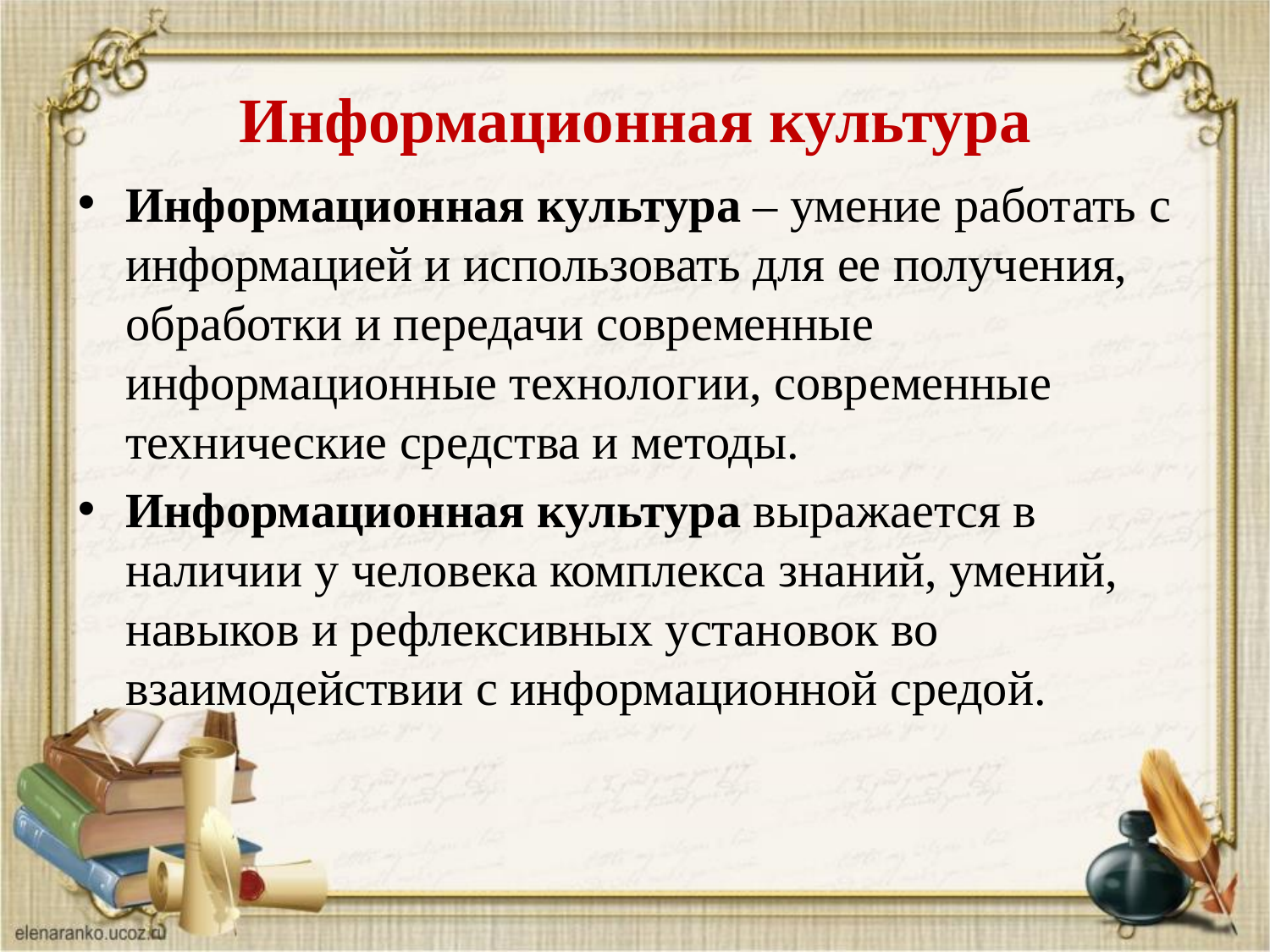

# Информационная культура
Информационная культура – умение работать с информацией и использовать для ее получения, обработки и передачи современные информационные технологии, современные технические средства и методы.
Информационная культура выражается в наличии у человека комплекса знаний, умений, навыков и рефлексивных установок во взаимодействии с информационной средой.